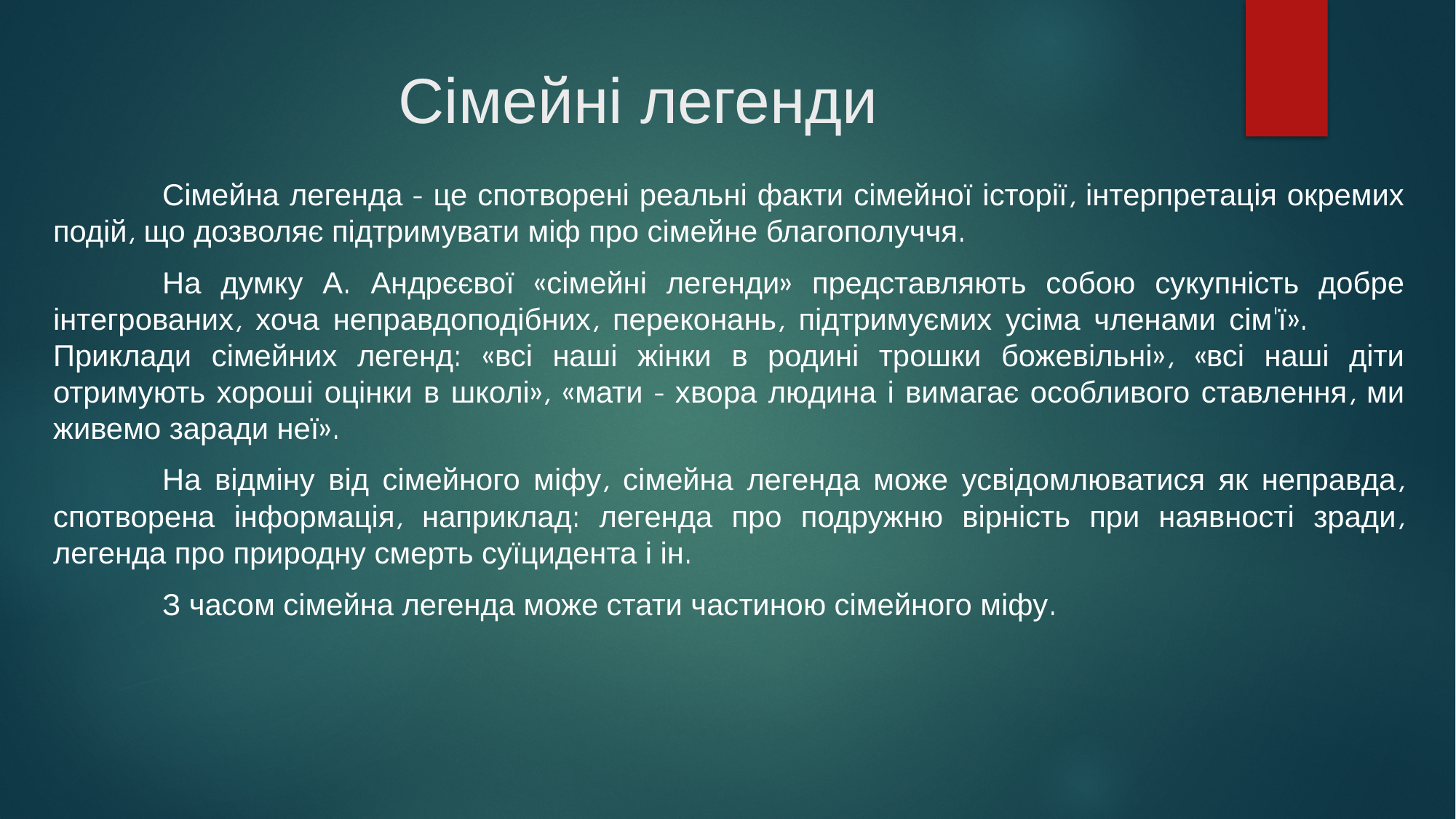

# Сімейні легенди
	Сімейна легенда - це спотворені реальні факти сімейної історії, інтерпретація окремих подій, що дозволяє підтримувати міф про сімейне благополуччя.
	На думку А. Андрєєвої «сімейні легенди» представляють собою сукупність добре інтегрованих, хоча неправдоподібних, переконань, підтримуємих усіма членами сім'ї». 	Приклади сімейних легенд: «всі наші жінки в родині трошки божевільні», «всі наші діти отримують хороші оцінки в школі», «мати - хвора людина і вимагає особливого ставлення, ми живемо заради неї».
	На відміну від сімейного міфу, сімейна легенда може усвідомлюватися як неправда, спотворена інформація, наприклад: легенда про подружню вірність при наявності зради, легенда про природну смерть суїцидента і ін.
	З часом сімейна легенда може стати частиною сімейного міфу.